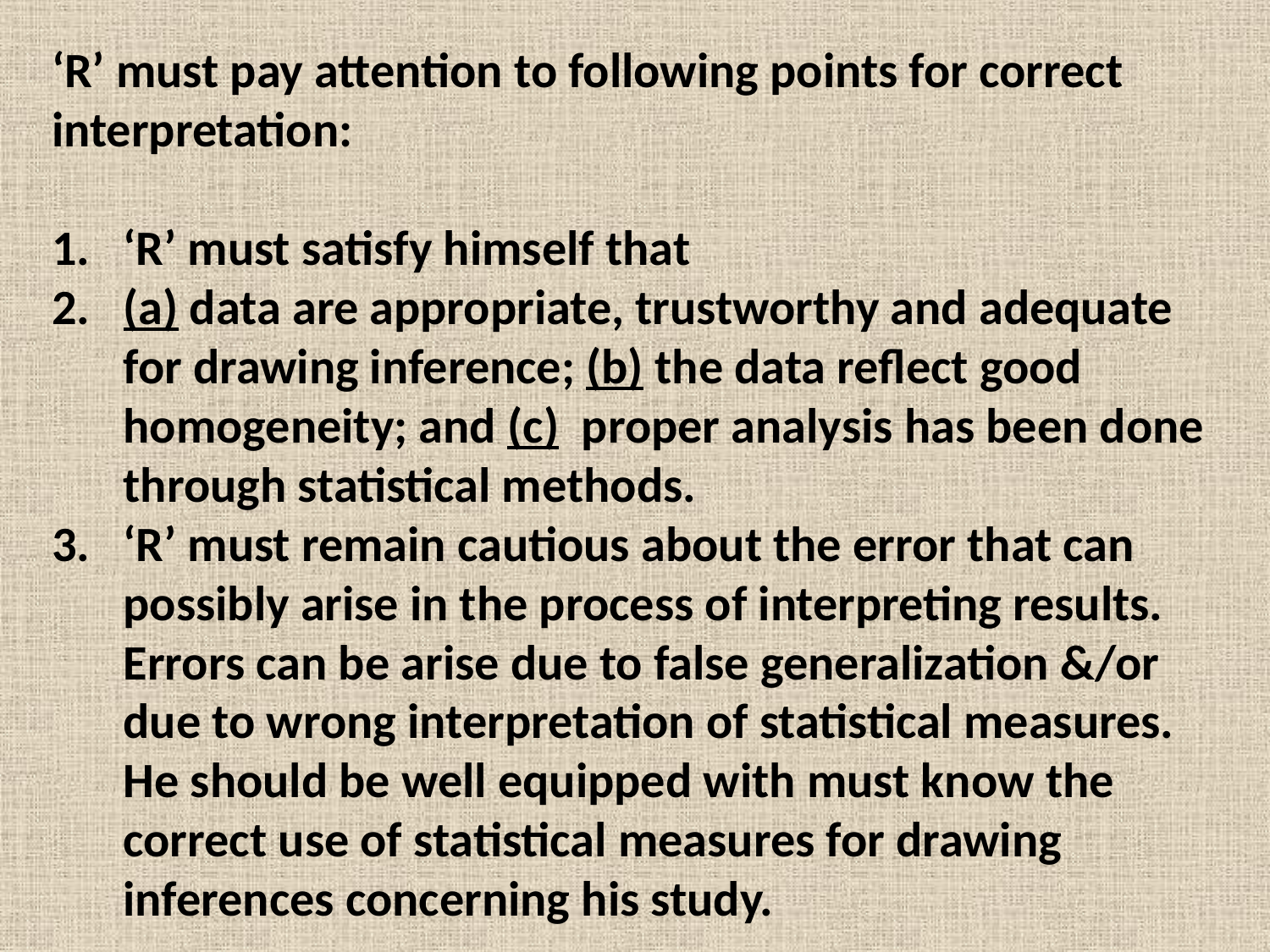

‘R’ must pay attention to following points for correct interpretation:

‘R’ must satisfy himself that
(a) data are appropriate, trustworthy and adequate for drawing inference; (b) the data reflect good homogeneity; and (c)  proper analysis has been done through statistical methods.
‘R’ must remain cautious about the error that can possibly arise in the process of interpreting results. Errors can be arise due to false generalization &/or due to wrong interpretation of statistical measures. He should be well equipped with must know the correct use of statistical measures for drawing inferences concerning his study.